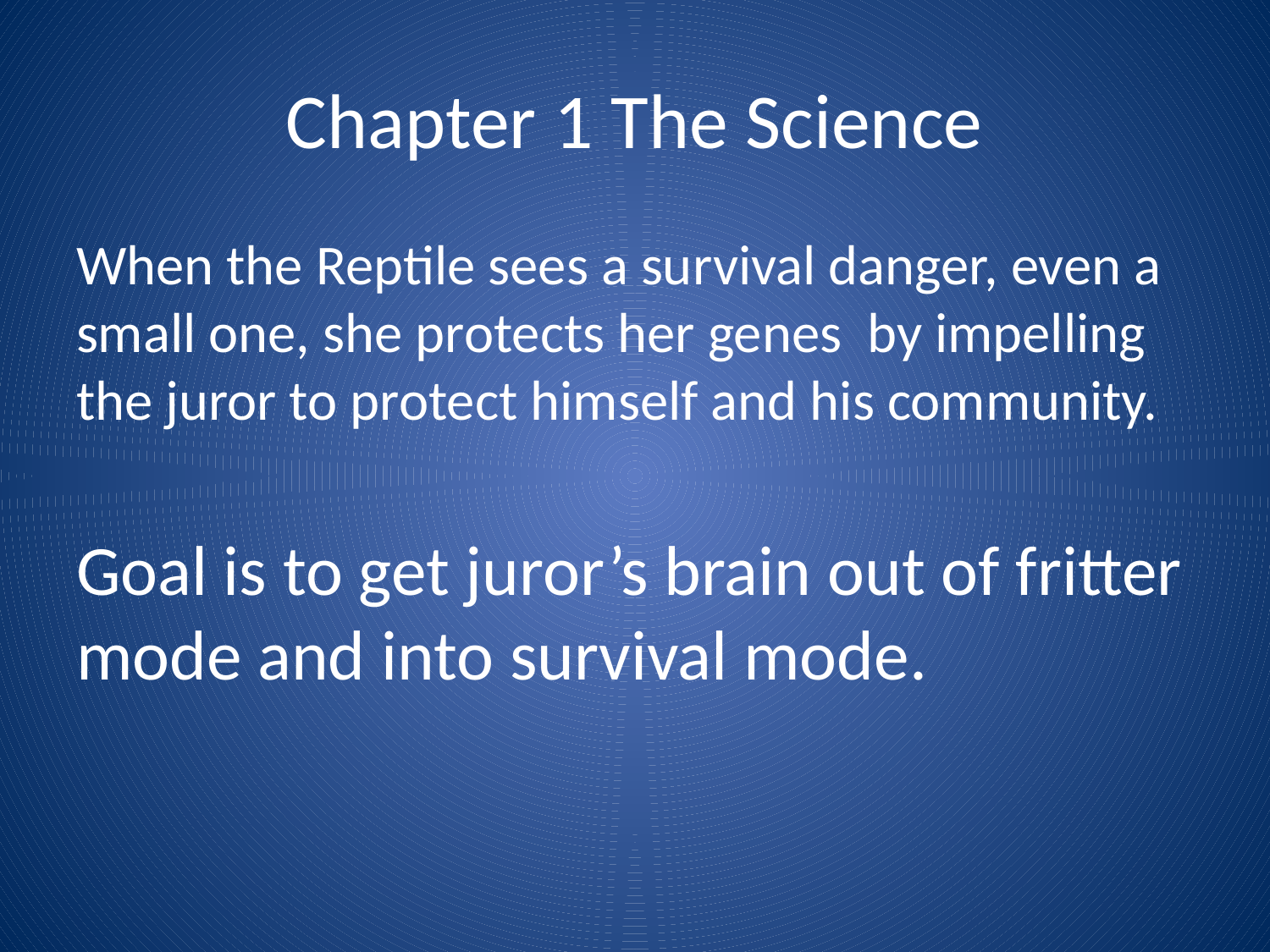

# Chapter 1 The Science
When the Reptile sees a survival danger, even a small one, she protects her genes  by impelling the juror to protect himself and his community.

Goal is to get juror’s brain out of fritter mode and into survival mode.